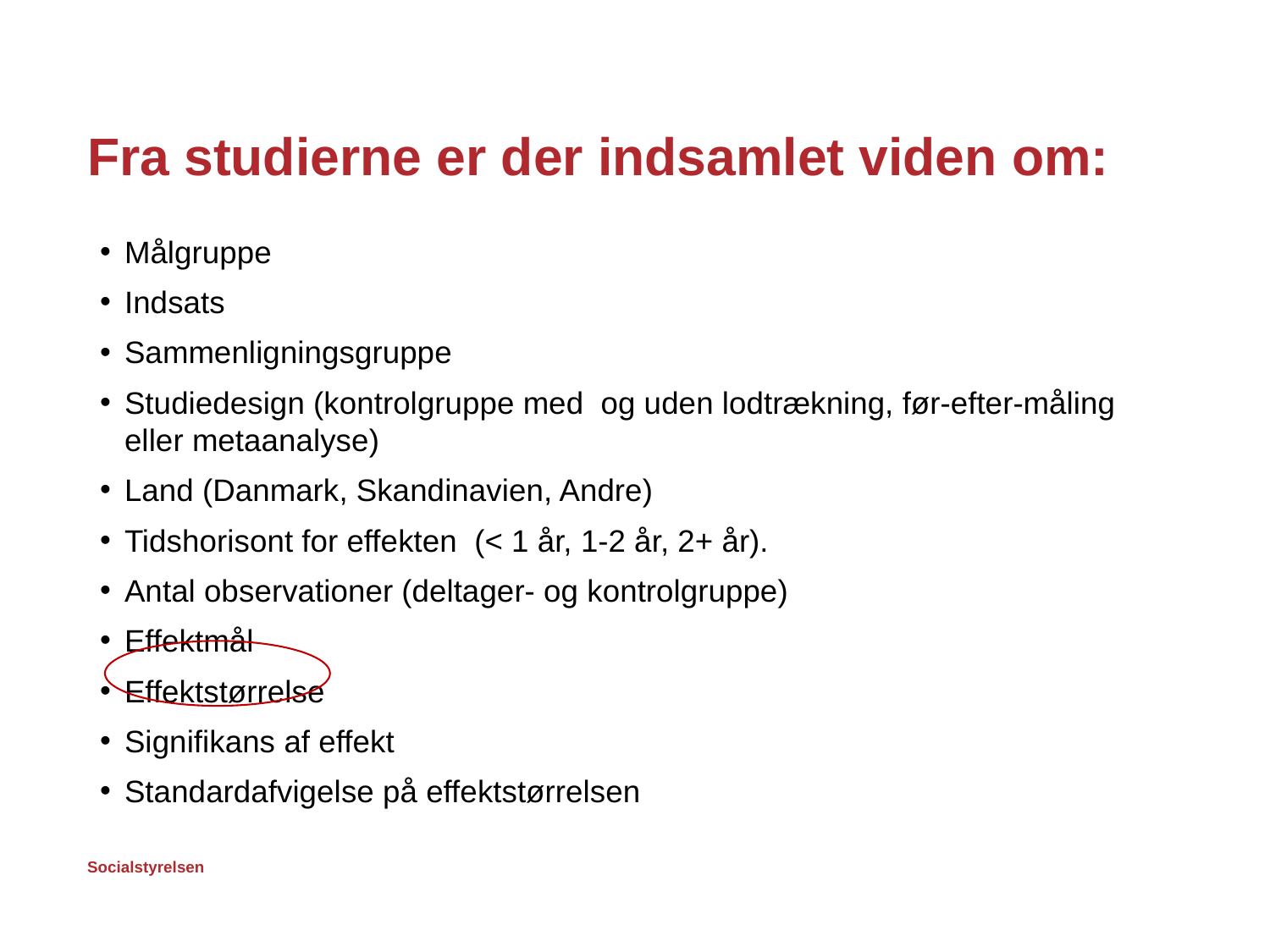

# Fra studierne er der indsamlet viden om:
Målgruppe
Indsats
Sammenligningsgruppe
Studiedesign (kontrolgruppe med  og uden lodtrækning, før-efter-måling eller metaanalyse)
Land (Danmark, Skandinavien, Andre)
Tidshorisont for effekten  (< 1 år, 1-2 år, 2+ år).
Antal observationer (deltager- og kontrolgruppe)
Effektmål
Effektstørrelse
Signifikans af effekt
Standardafvigelse på effektstørrelsen

12